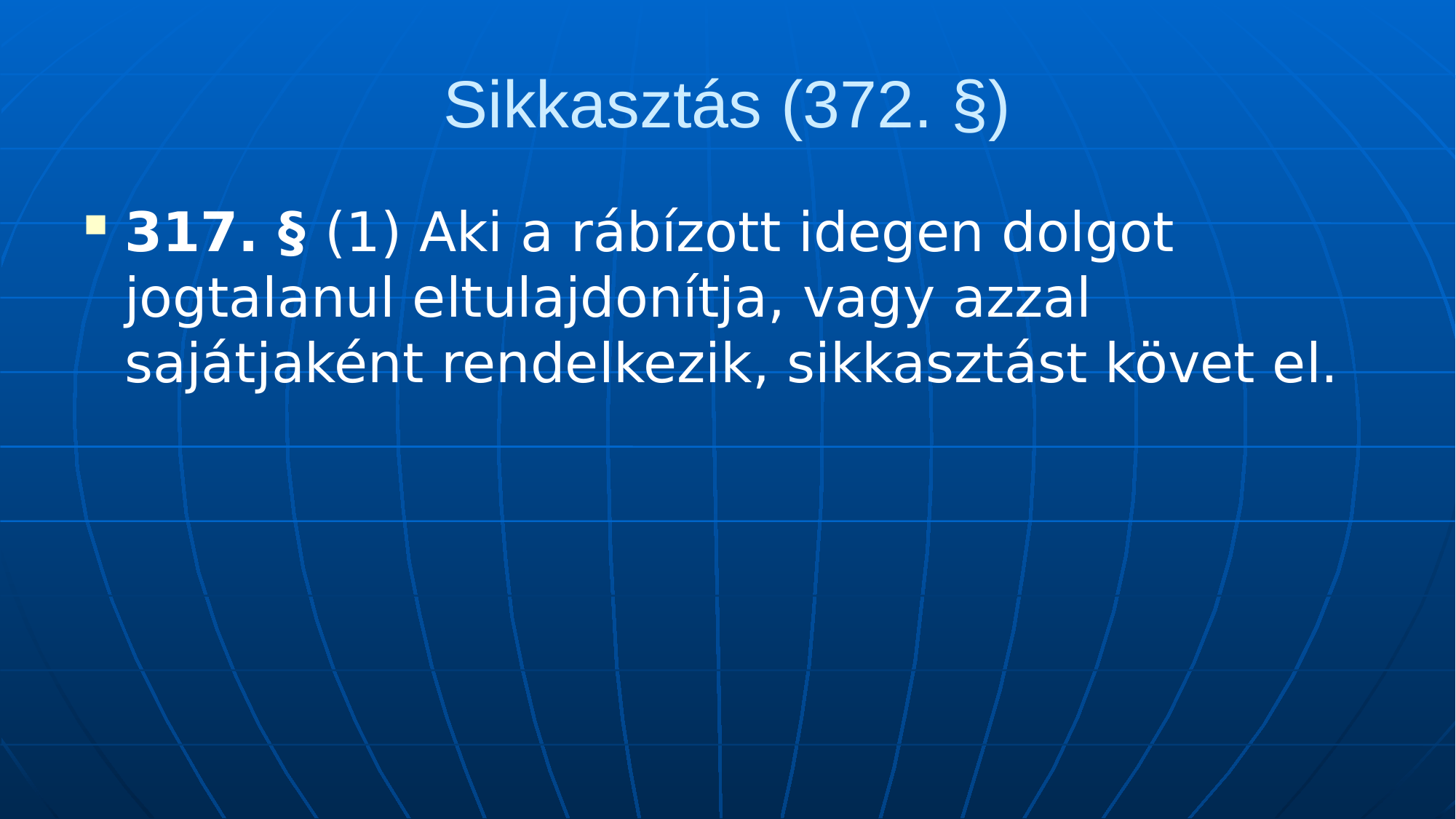

# Sikkasztás (372. §)
317. § (1) Aki a rábízott idegen dolgot jogtalanul eltulajdonítja, vagy azzal sajátjaként rendelkezik, sikkasztást követ el.